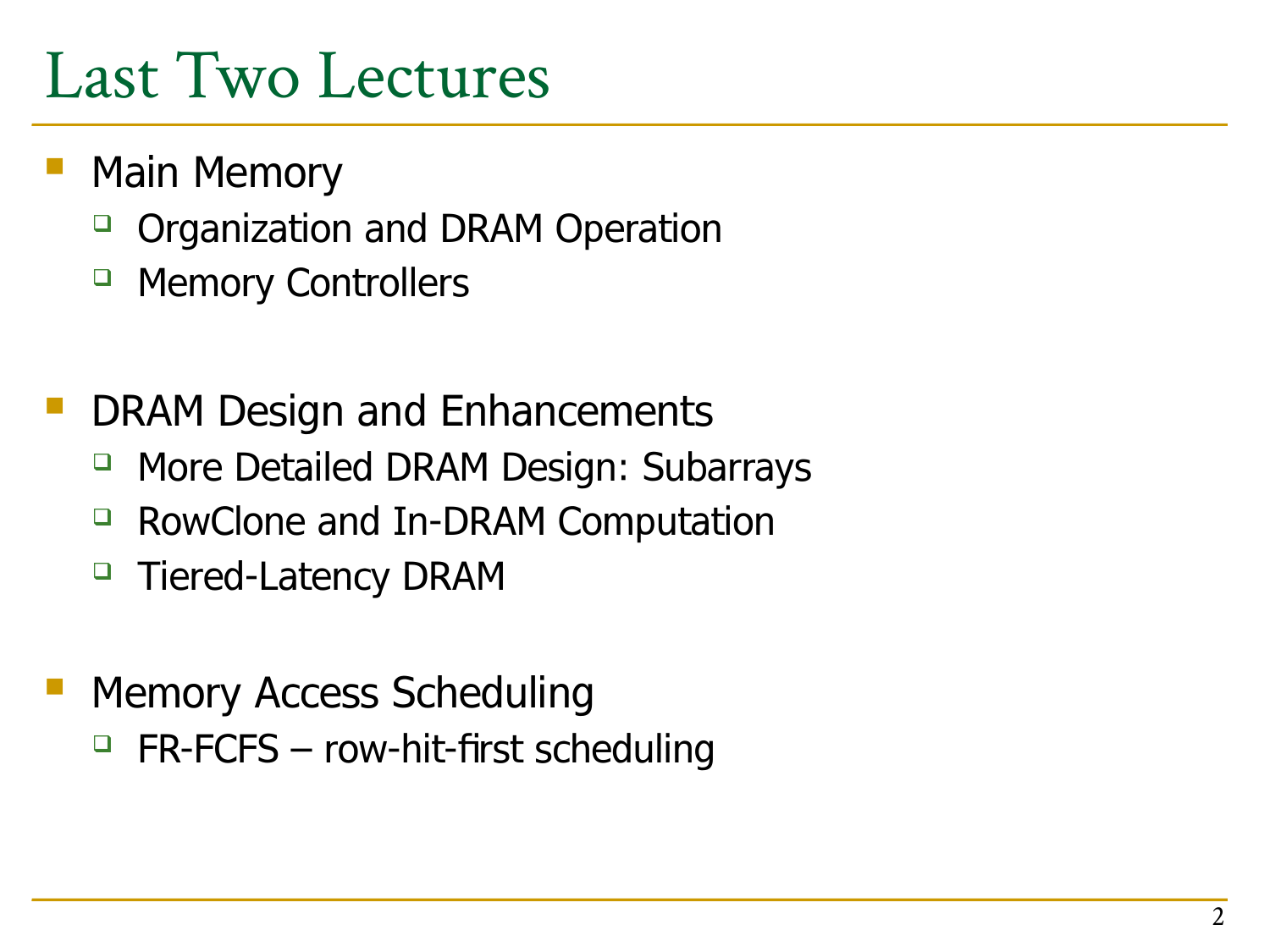

# Last Two Lectures
Main Memory
Organization and DRAM Operation
Memory Controllers

DRAM Design and Enhancements
More Detailed DRAM Design: Subarrays
RowClone and In-DRAM Computation
Tiered-Latency DRAM

Memory Access Scheduling
FR-FCFS – row-hit-first scheduling

2